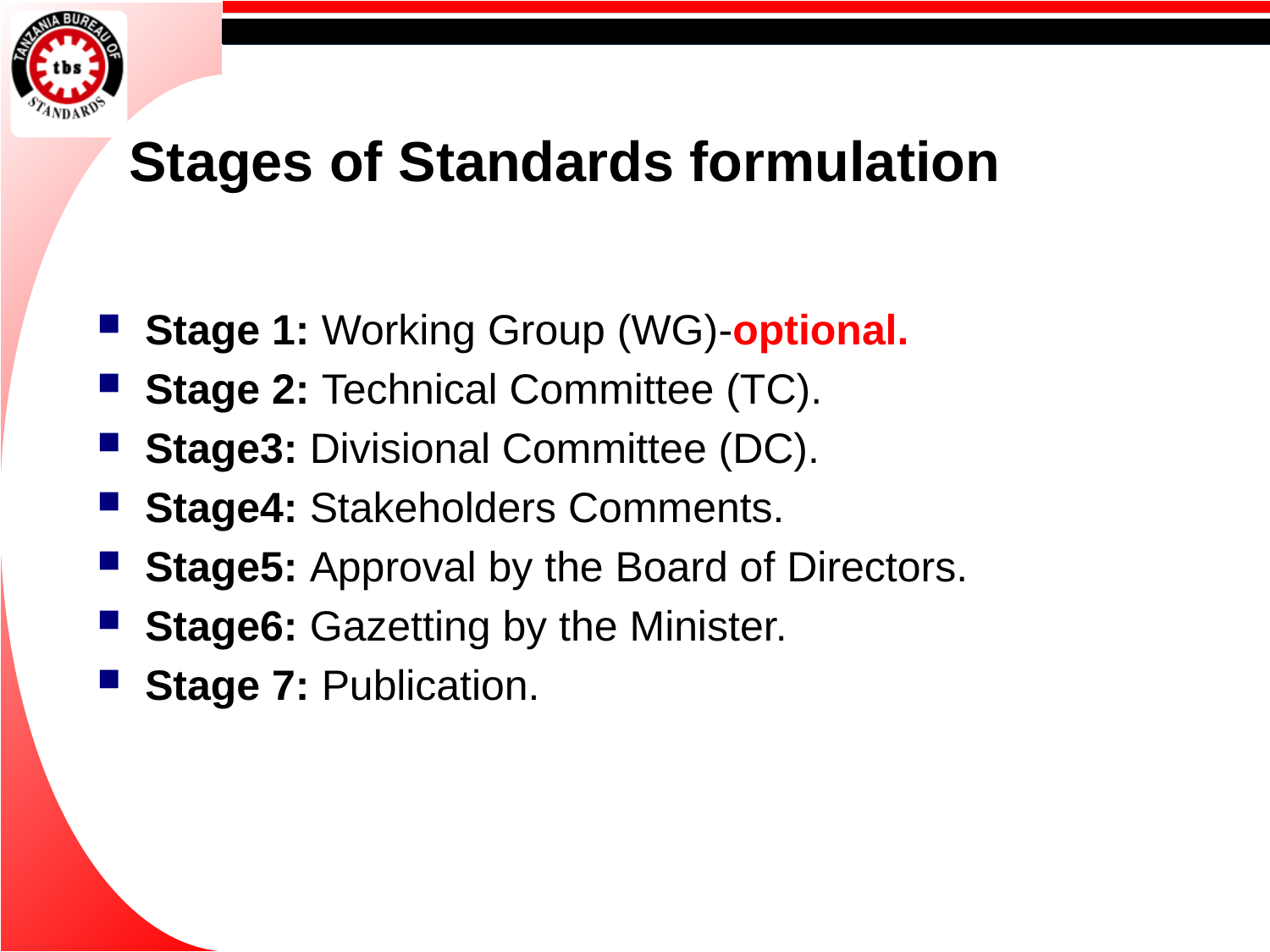

# Stages of Standards formulation
Stage 1: Working Group (WG)-optional.
Stage 2: Technical Committee (TC).
Stage3: Divisional Committee (DC).
Stage4: Stakeholders Comments.
Stage5: Approval by the Board of Directors.
Stage6: Gazetting by the Minister.
Stage 7: Publication.